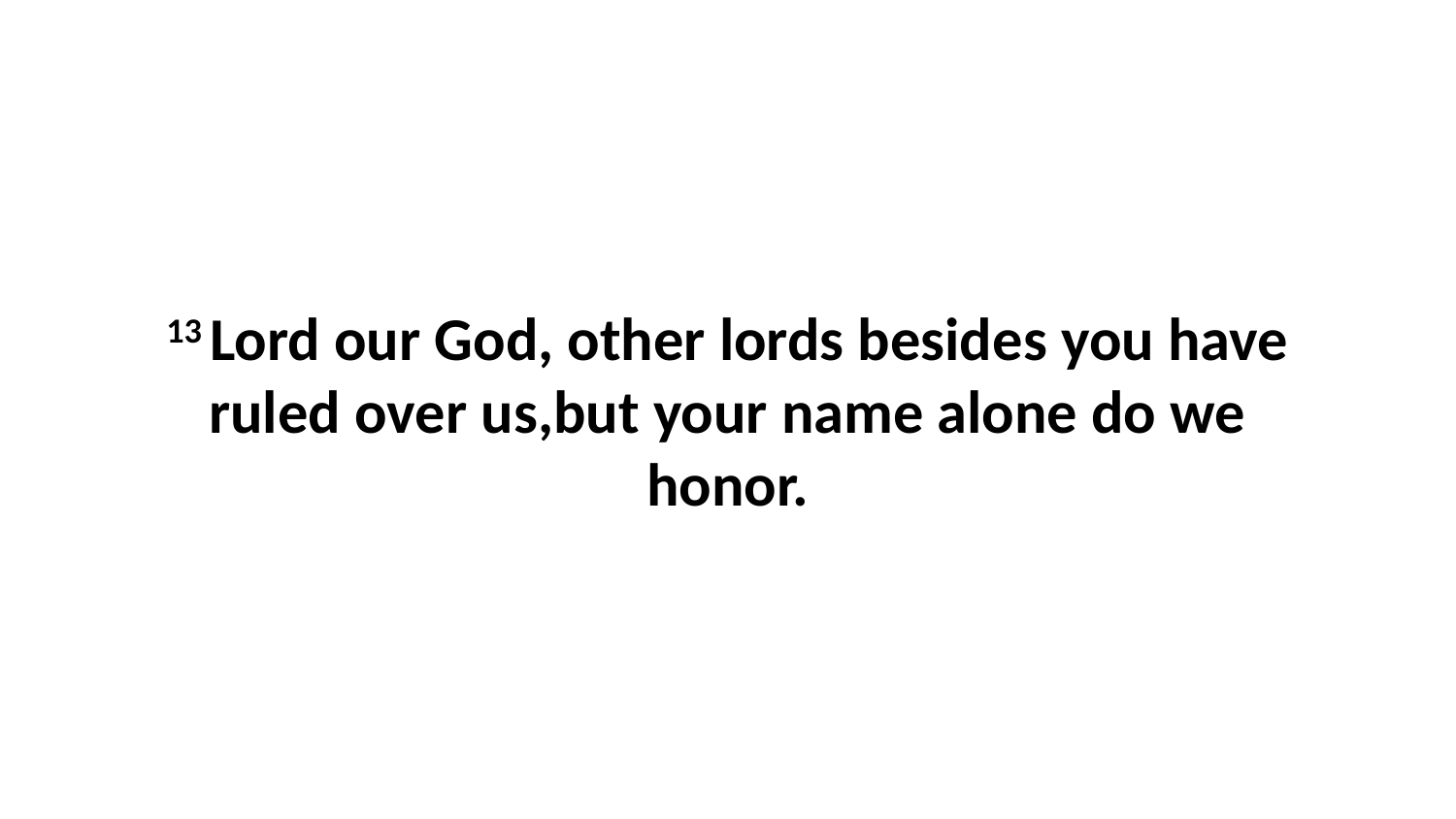

13 Lord our God, other lords besides you have ruled over us,but your name alone do we honor.